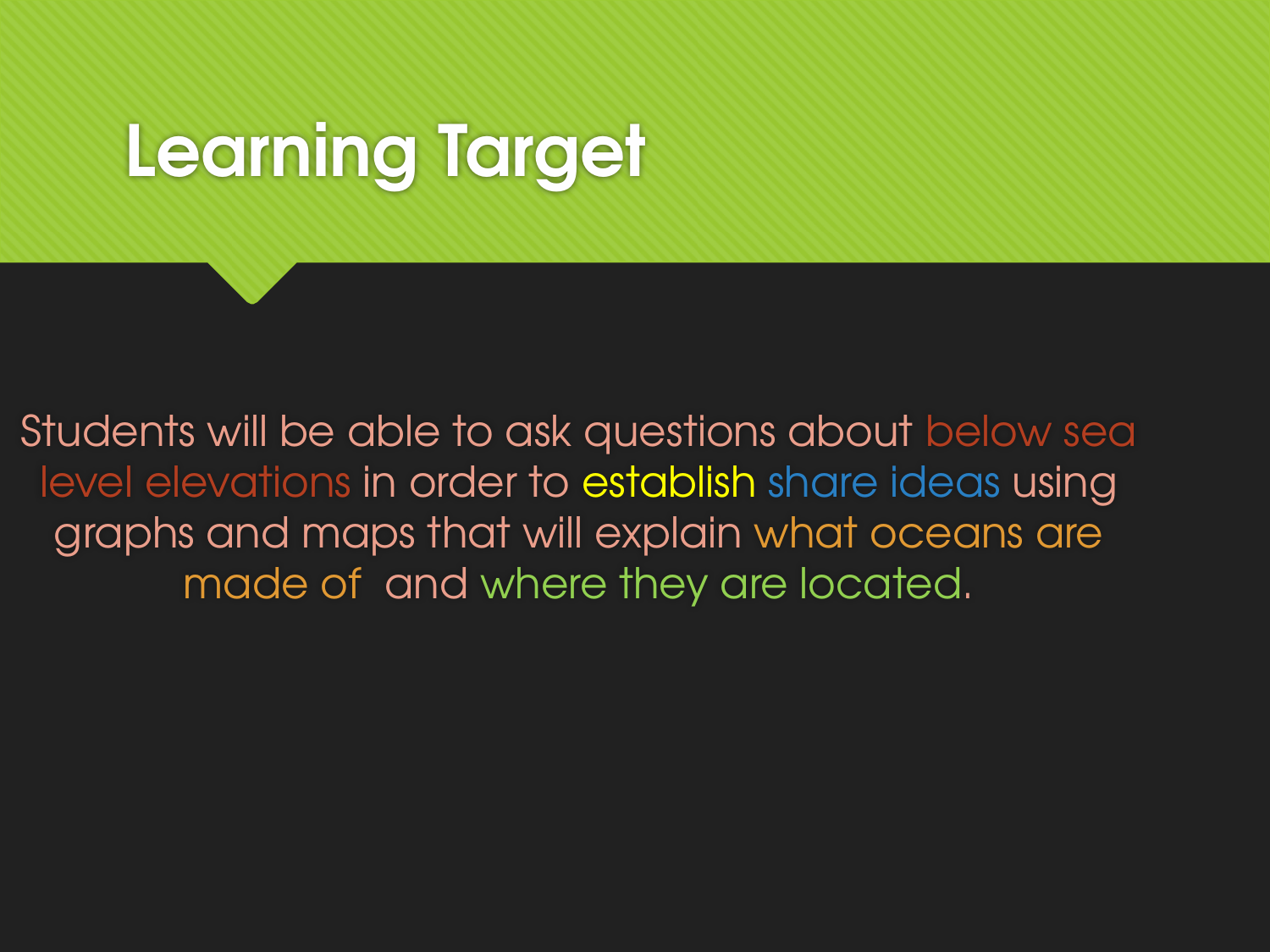

# Learning Target
Students will be able to ask questions about below sea level elevations in order to establish share ideas using graphs and maps that will explain what oceans are made of  and where they are located.